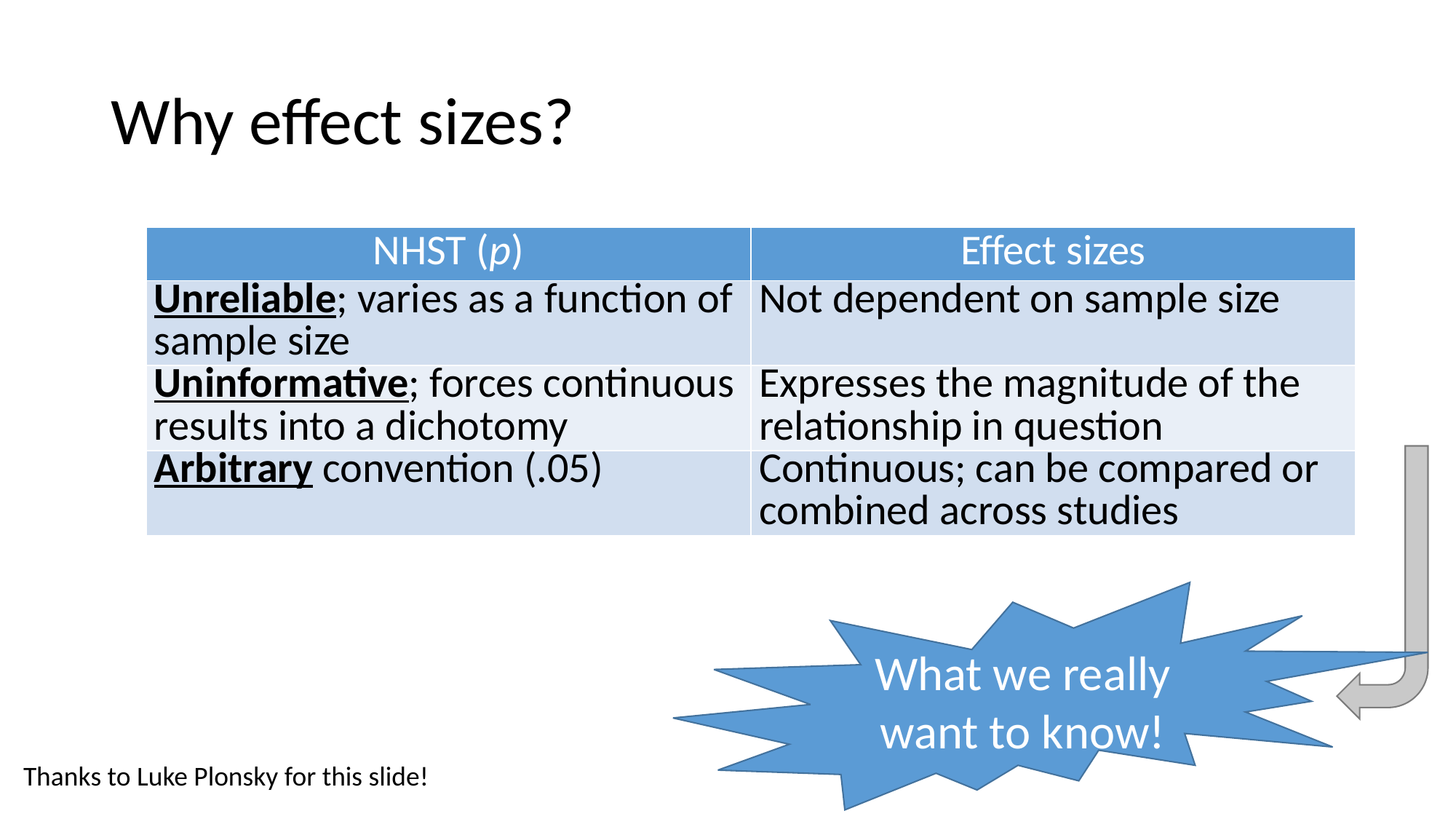

# Why effect sizes?
| NHST (p) | Effect sizes |
| --- | --- |
| Unreliable; varies as a function of sample size | Not dependent on sample size |
| Uninformative; forces continuous results into a dichotomy | Expresses the magnitude of the relationship in question |
| Arbitrary convention (.05) | Continuous; can be compared or combined across studies |

What we really want to know!
Thanks to Luke Plonsky for this slide!